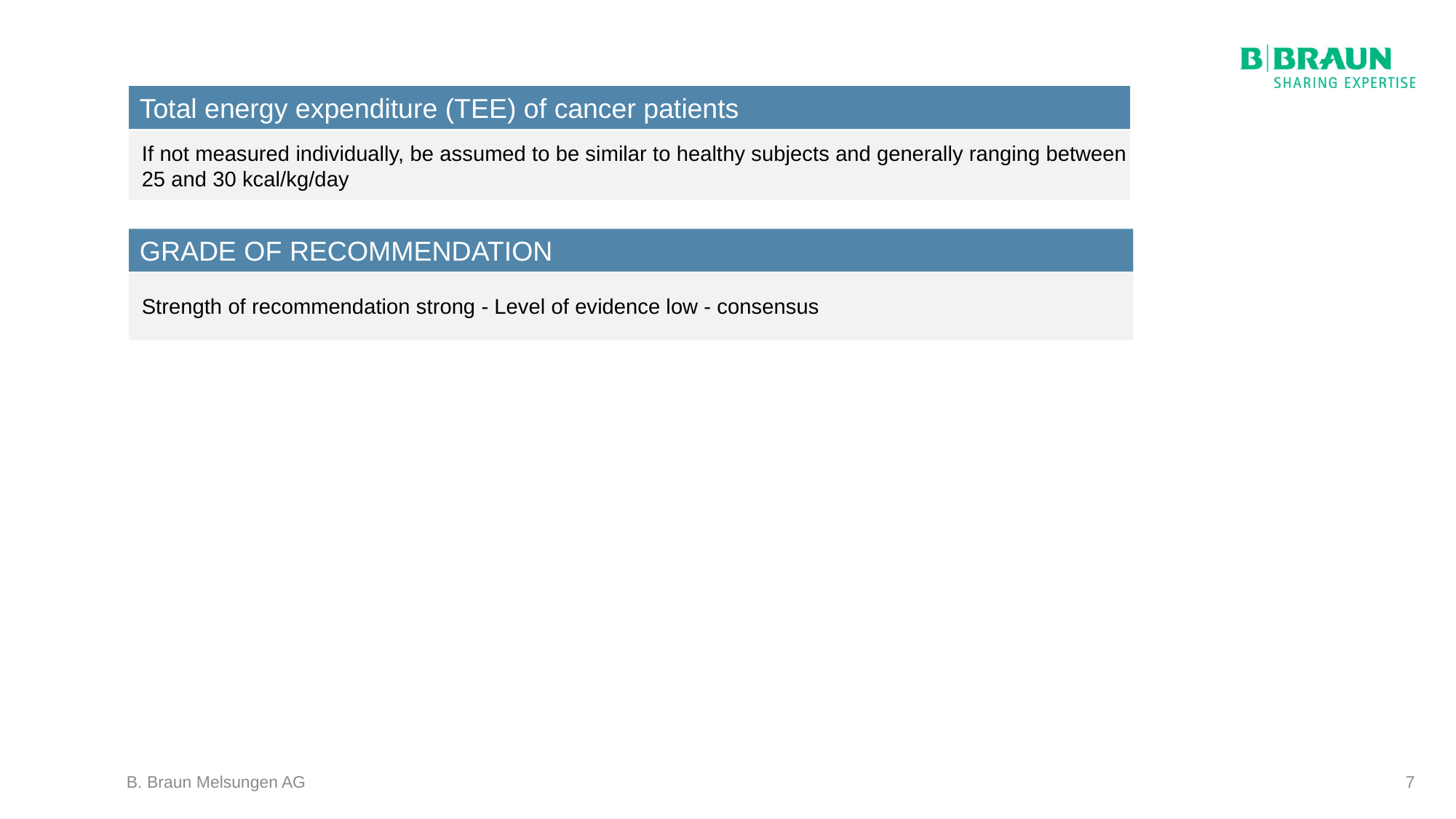

Total energy expenditure (TEE) of cancer patients

If not measured individually, be assumed to be similar to healthy subjects and generally ranging between 25 and 30 kcal/kg/day
GRADE OF RECOMMENDATION
Strength of recommendation strong - Level of evidence low - consensus

B. Braun Melsungen AG
7